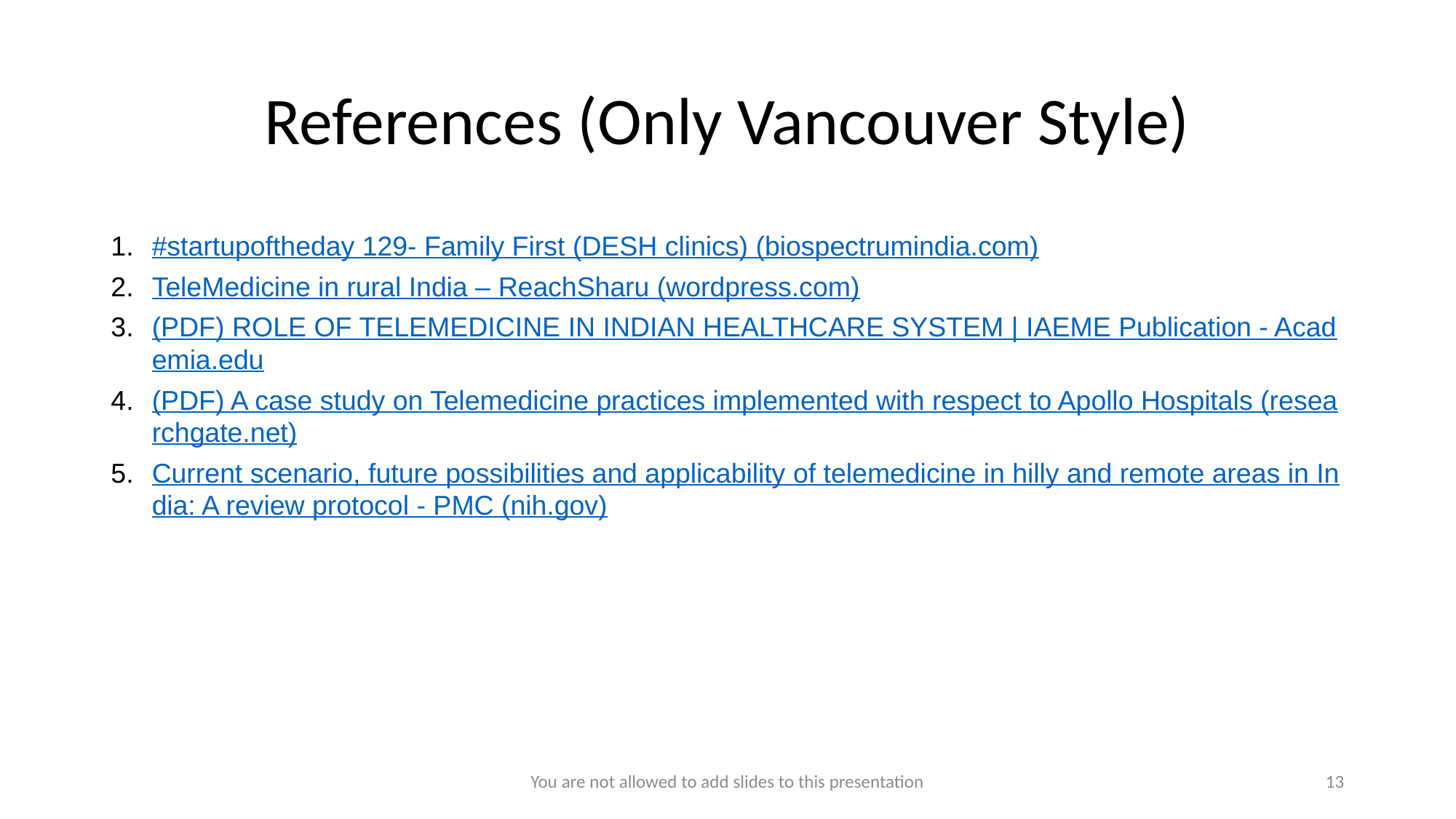

# References (Only Vancouver Style)
#startupoftheday 129- Family First (DESH clinics) (biospectrumindia.com)
TeleMedicine in rural India – ReachSharu (wordpress.com)
(PDF) ROLE OF TELEMEDICINE IN INDIAN HEALTHCARE SYSTEM | IAEME Publication - Academia.edu
(PDF) A case study on Telemedicine practices implemented with respect to Apollo Hospitals (researchgate.net)
Current scenario, future possibilities and applicability of telemedicine in hilly and remote areas in India: A review protocol - PMC (nih.gov)
You are not allowed to add slides to this presentation
13